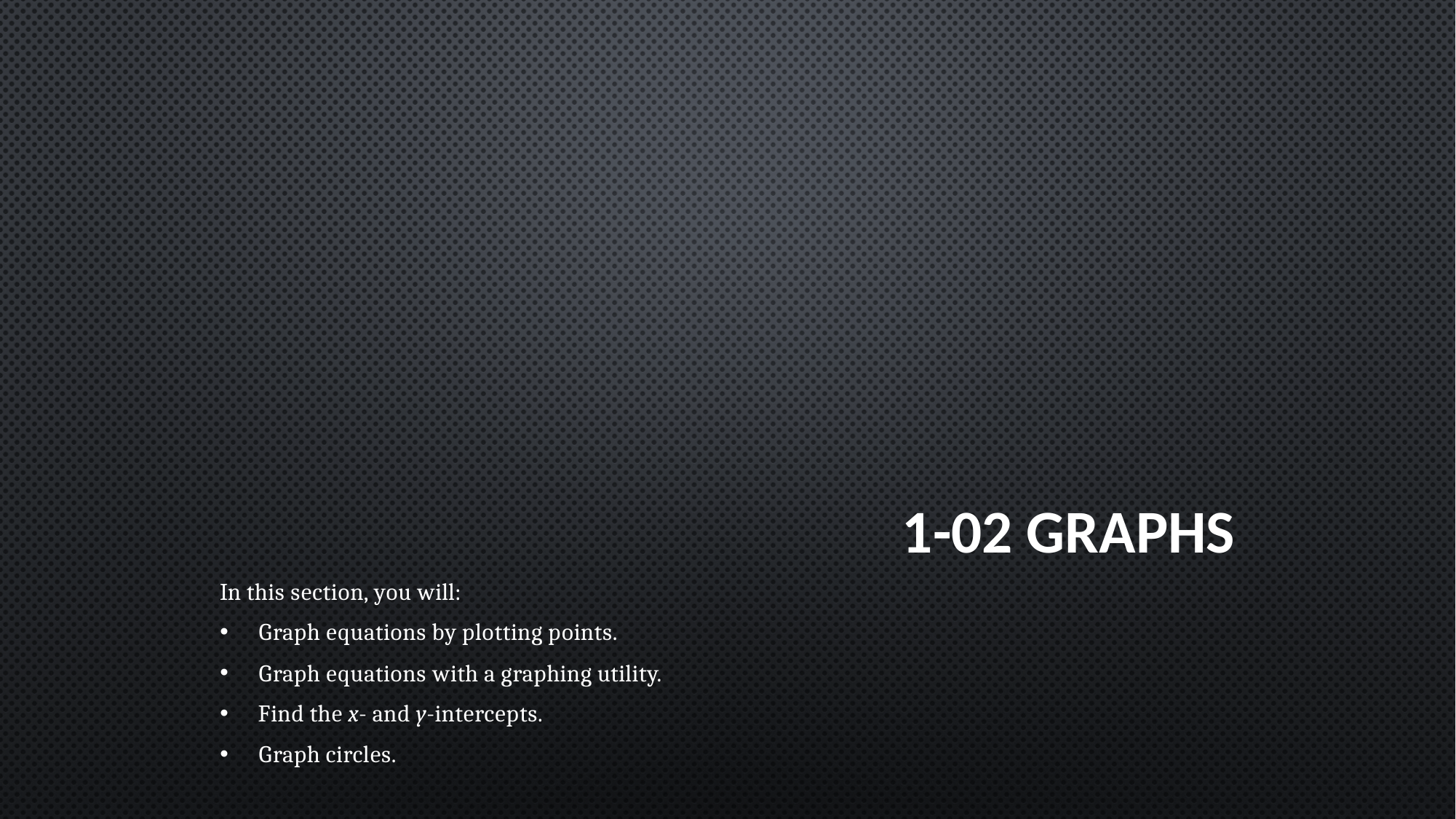

# 1-02 Graphs
In this section, you will:
Graph equations by plotting points.
Graph equations with a graphing utility.
Find the x- and y-intercepts.
Graph circles.